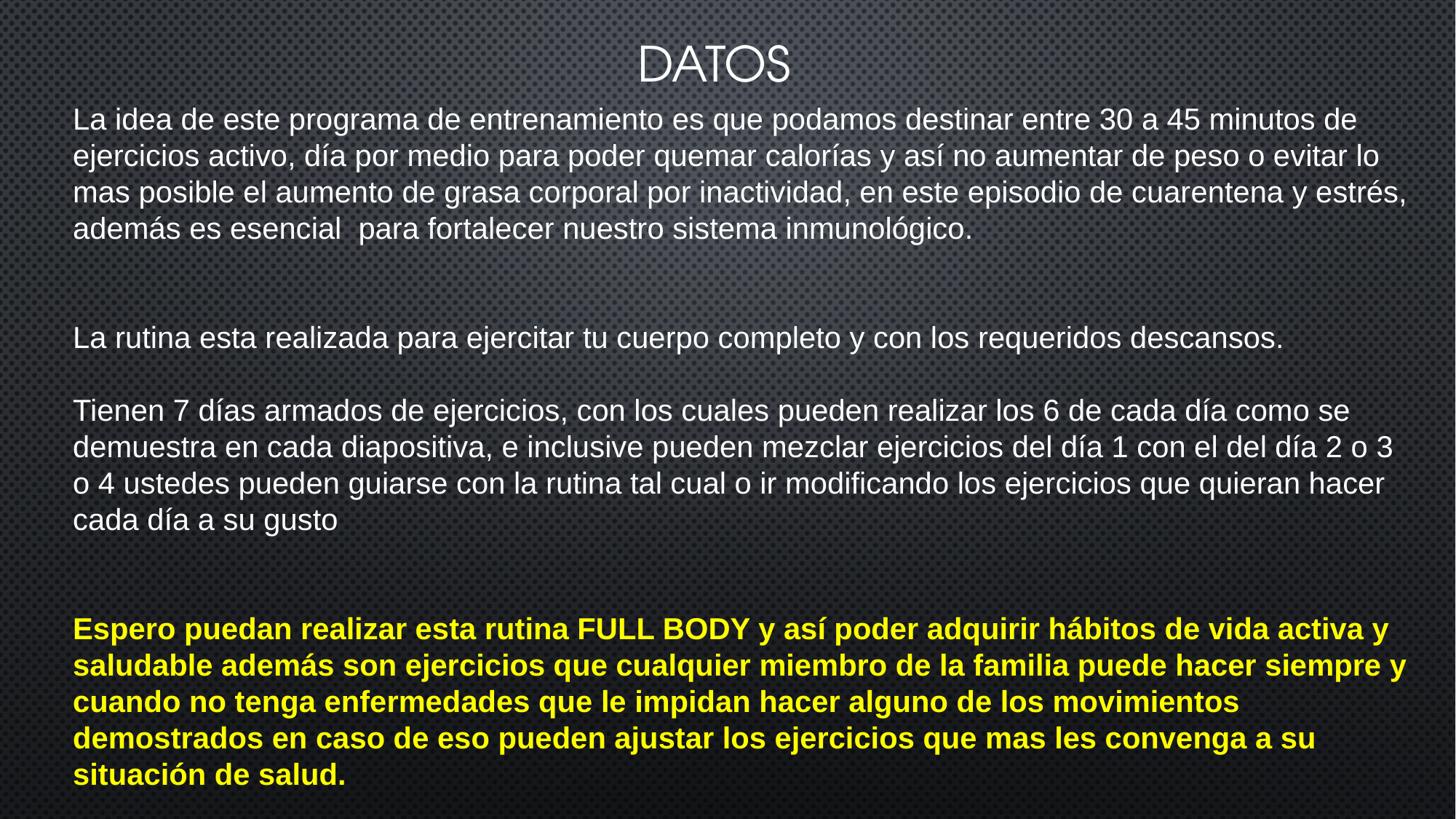

# Datos
La idea de este programa de entrenamiento es que podamos destinar entre 30 a 45 minutos de ejercicios activo, día por medio para poder quemar calorías y así no aumentar de peso o evitar lo mas posible el aumento de grasa corporal por inactividad, en este episodio de cuarentena y estrés, además es esencial  para fortalecer nuestro sistema inmunológico.

La rutina esta realizada para ejercitar tu cuerpo completo y con los requeridos descansos.

Tienen 7 días armados de ejercicios, con los cuales pueden realizar los 6 de cada día como se demuestra en cada diapositiva, e inclusive pueden mezclar ejercicios del día 1 con el del día 2 o 3 o 4 ustedes pueden guiarse con la rutina tal cual o ir modificando los ejercicios que quieran hacer cada día a su gusto

Espero puedan realizar esta rutina FULL BODY y así poder adquirir hábitos de vida activa y saludable además son ejercicios que cualquier miembro de la familia puede hacer siempre y cuando no tenga enfermedades que le impidan hacer alguno de los movimientos demostrados en caso de eso pueden ajustar los ejercicios que mas les convenga a su situación de salud.